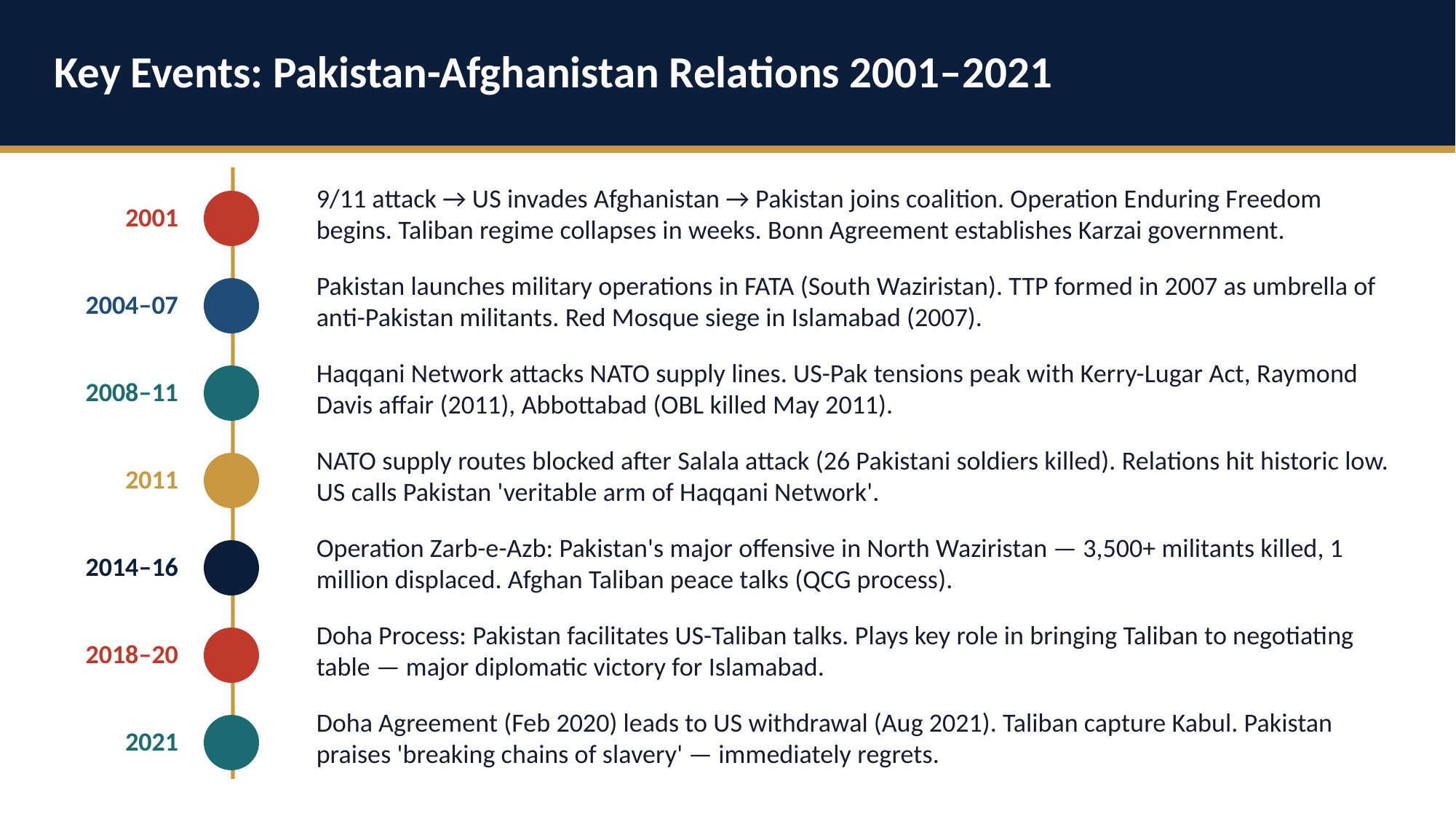

Key Events: Pakistan-Afghanistan Relations 2001–2021

2001
9/11 attack → US invades Afghanistan → Pakistan joins coalition. Operation Enduring Freedom begins. Taliban regime collapses in weeks. Bonn Agreement establishes Karzai government.

2004–07
Pakistan launches military operations in FATA (South Waziristan). TTP formed in 2007 as umbrella of anti-Pakistan militants. Red Mosque siege in Islamabad (2007).

2008–11
Haqqani Network attacks NATO supply lines. US-Pak tensions peak with Kerry-Lugar Act, Raymond Davis affair (2011), Abbottabad (OBL killed May 2011).

2011
NATO supply routes blocked after Salala attack (26 Pakistani soldiers killed). Relations hit historic low. US calls Pakistan 'veritable arm of Haqqani Network'.

2014–16
Operation Zarb-e-Azb: Pakistan's major offensive in North Waziristan — 3,500+ militants killed, 1 million displaced. Afghan Taliban peace talks (QCG process).

2018–20
Doha Process: Pakistan facilitates US-Taliban talks. Plays key role in bringing Taliban to negotiating table — major diplomatic victory for Islamabad.

2021
Doha Agreement (Feb 2020) leads to US withdrawal (Aug 2021). Taliban capture Kabul. Pakistan praises 'breaking chains of slavery' — immediately regrets.